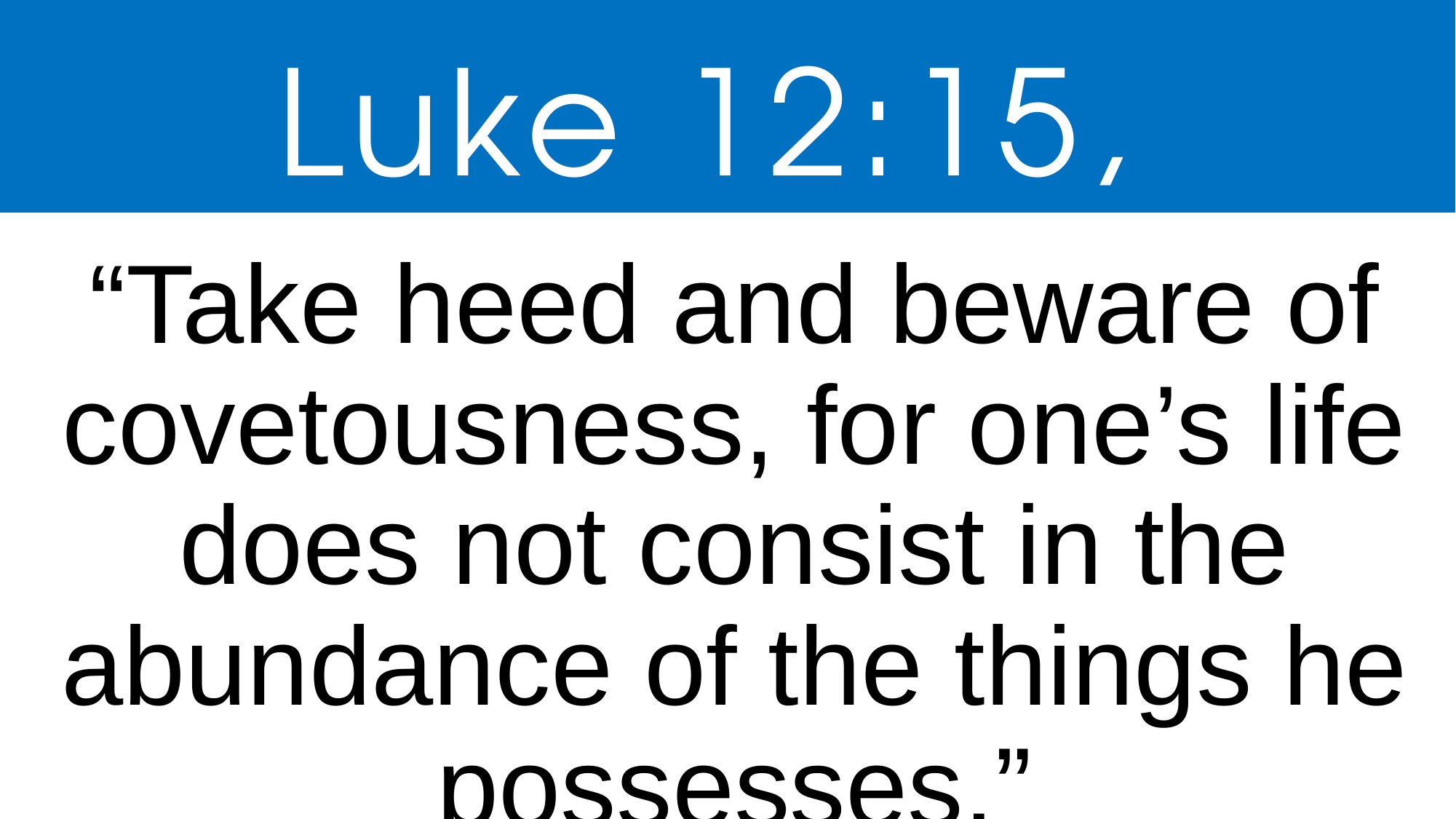

Luke 12:15,
“Take heed and beware of covetousness, for one’s life does not consist in the abundance of the things he possesses.”